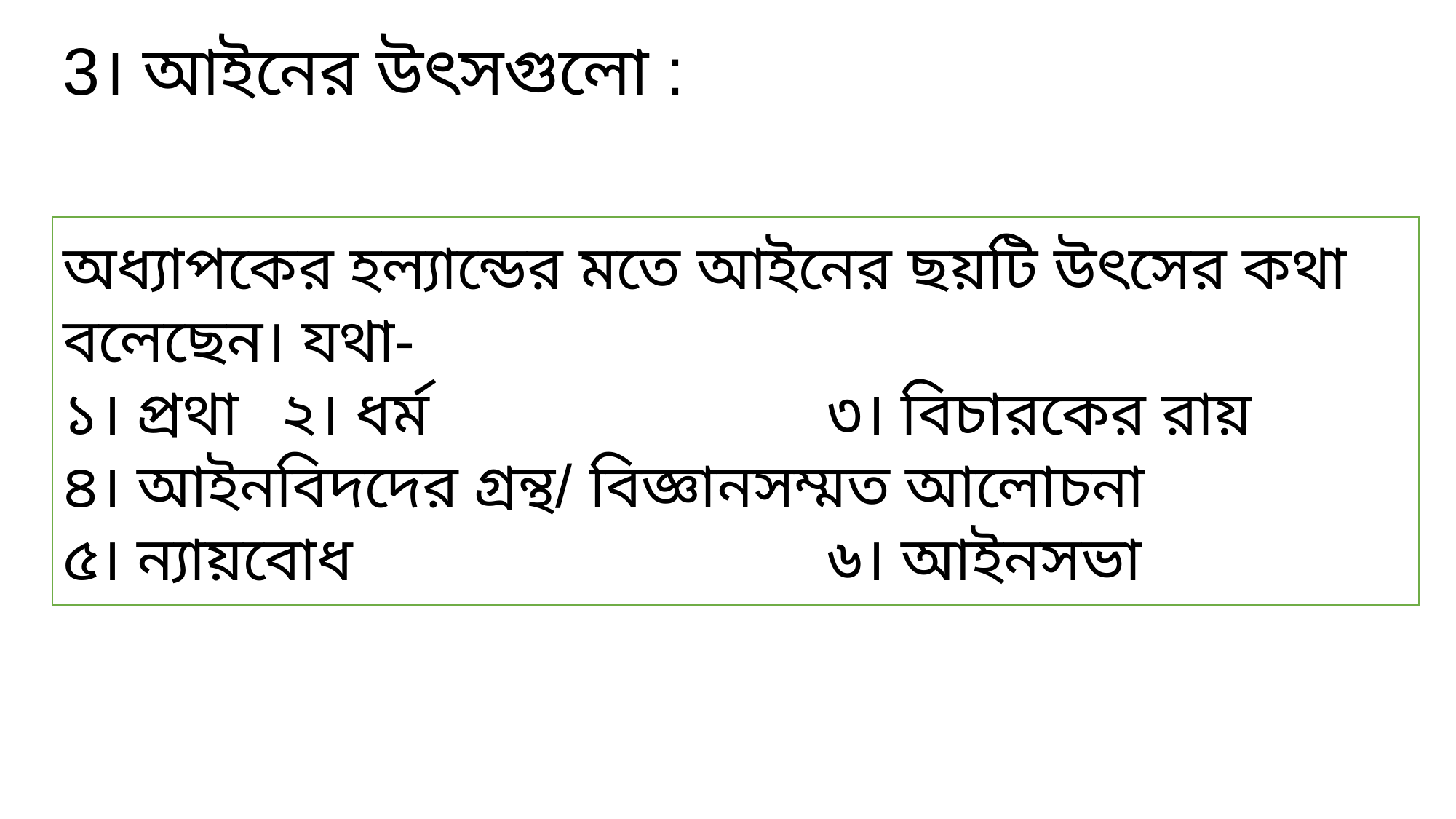

# 3। আইনের উৎসগুলো :

অধ্যাপকের হল্যান্ডের মতে আইনের ছয়টি উৎসের কথা বলেছেন। যথা-
১। প্রথা	২। ধর্ম				৩। বিচারকের রায়
৪। আইনবিদদের গ্রন্থ/ বিজ্ঞানসম্মত আলোচনা
৫। ন্যায়বোধ					৬। আইনসভা